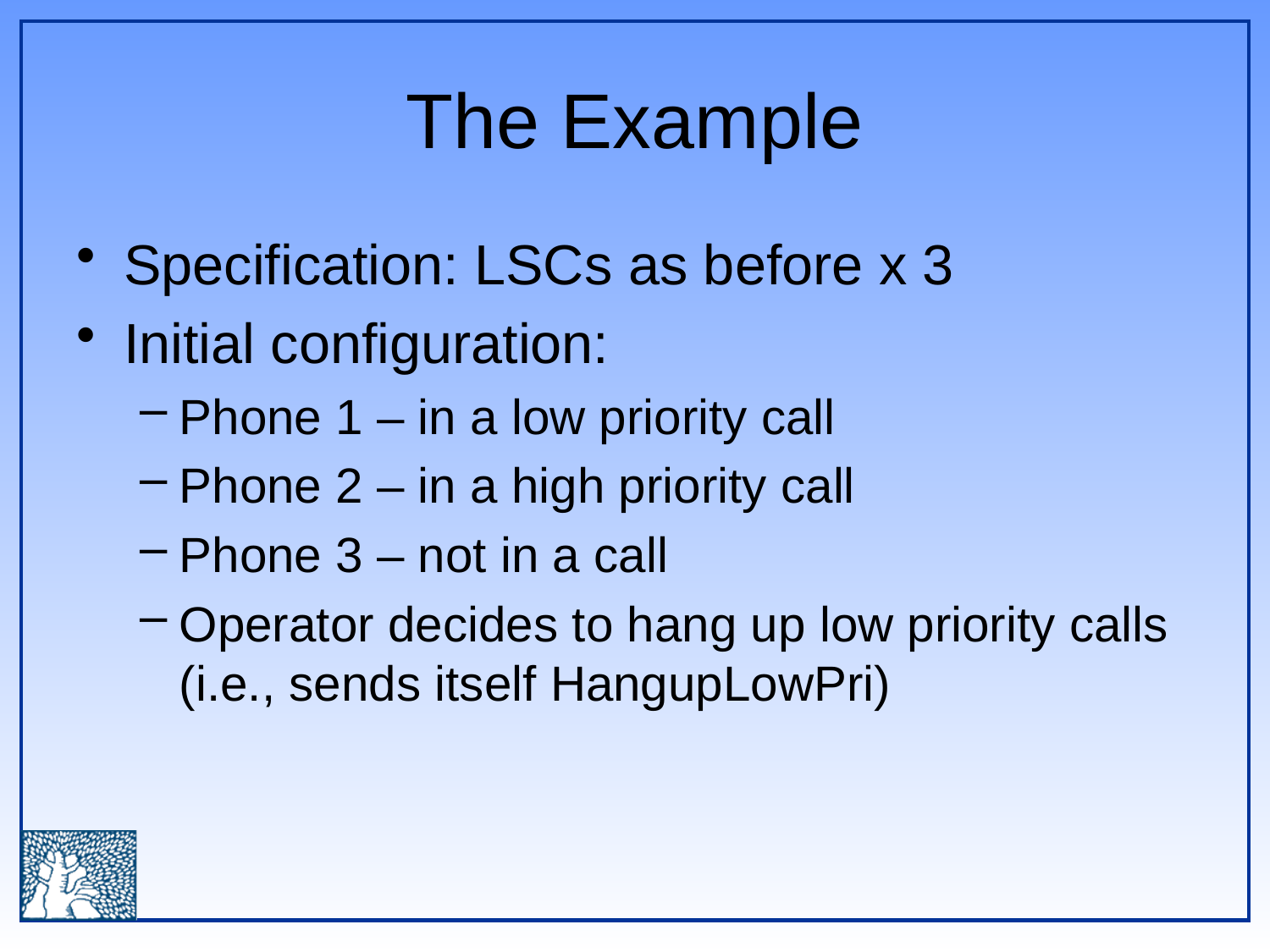

# The Example
Specification: LSCs as before x 3
Initial configuration:
Phone 1 – in a low priority call
Phone 2 – in a high priority call
Phone 3 – not in a call
Operator decides to hang up low priority calls (i.e., sends itself HangupLowPri)